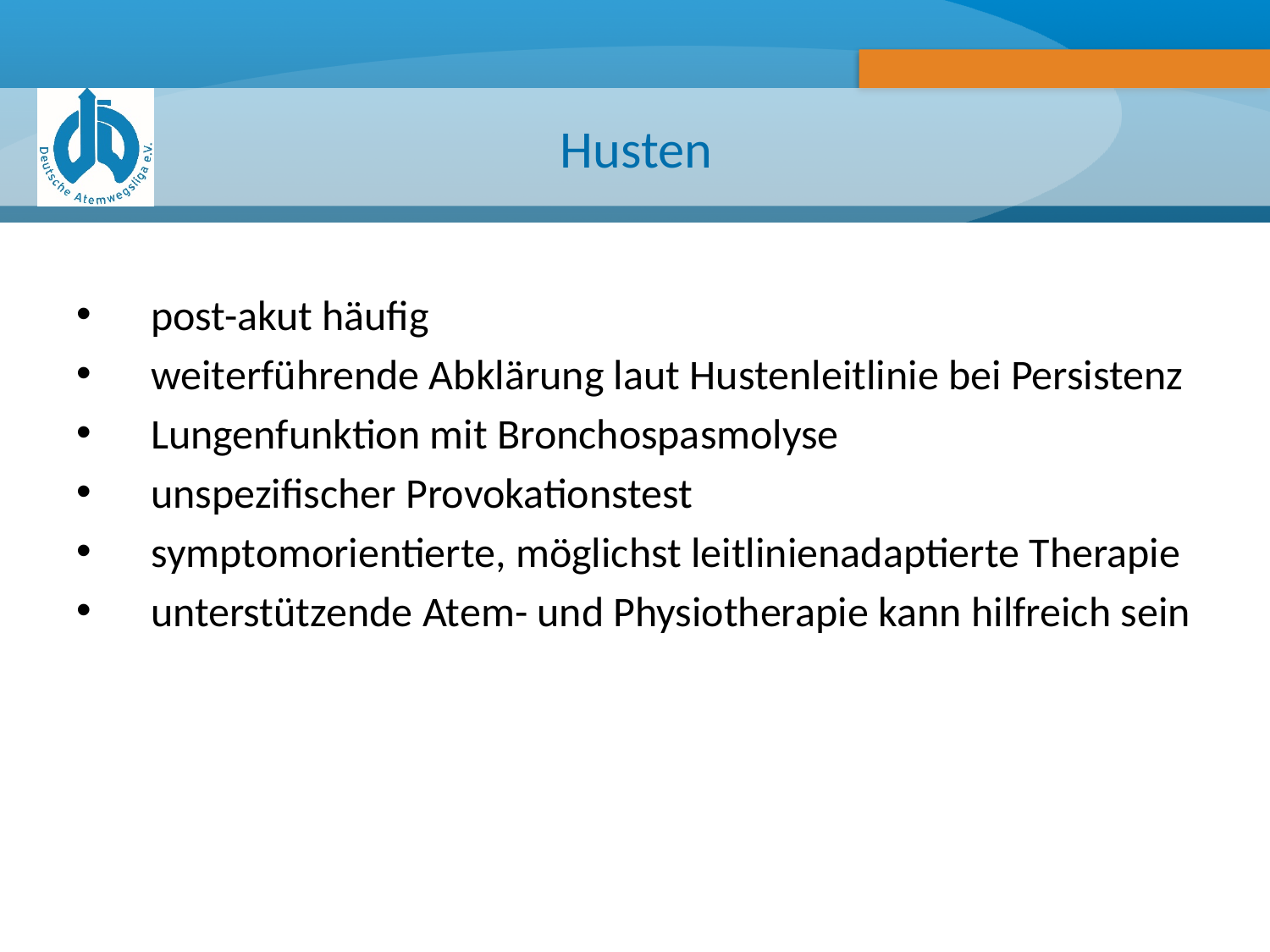

# Husten
post-akut häufig
weiterführende Abklärung laut Hustenleitlinie bei Persistenz
Lungenfunktion mit Bronchospasmolyse
unspezifischer Provokationstest
symptomorientierte, möglichst leitlinienadaptierte Therapie
unterstützende Atem- und Physiotherapie kann hilfreich sein